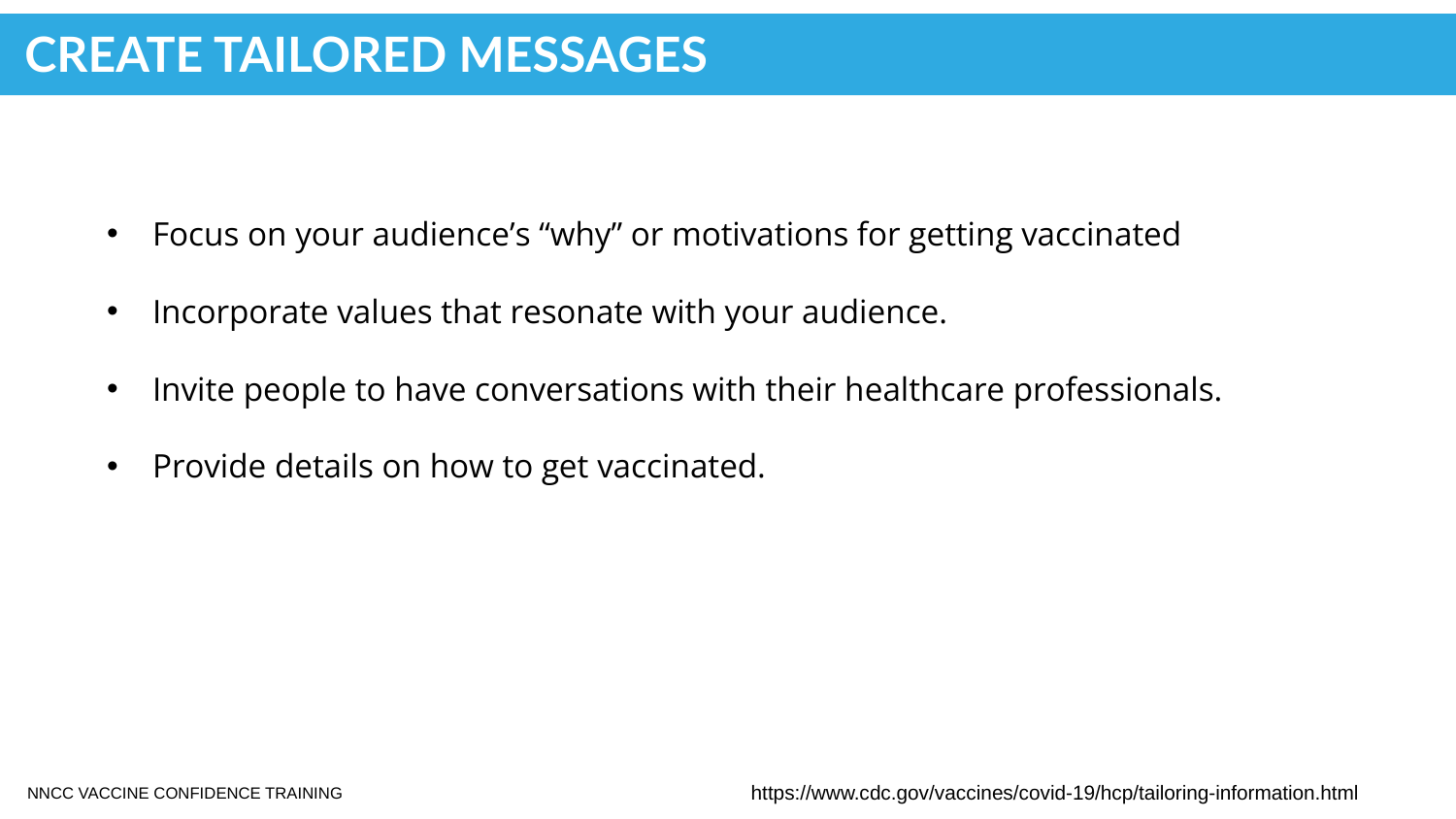

CREATE TAILORED MESSAGES
Focus on your audience’s “why” or motivations for getting vaccinated

Incorporate values that resonate with your audience.

Invite people to have conversations with their healthcare professionals.

Provide details on how to get vaccinated.

NNCC VACCINE CONFIDENCE TRAINING
https://www.cdc.gov/vaccines/covid-19/hcp/tailoring-information.html